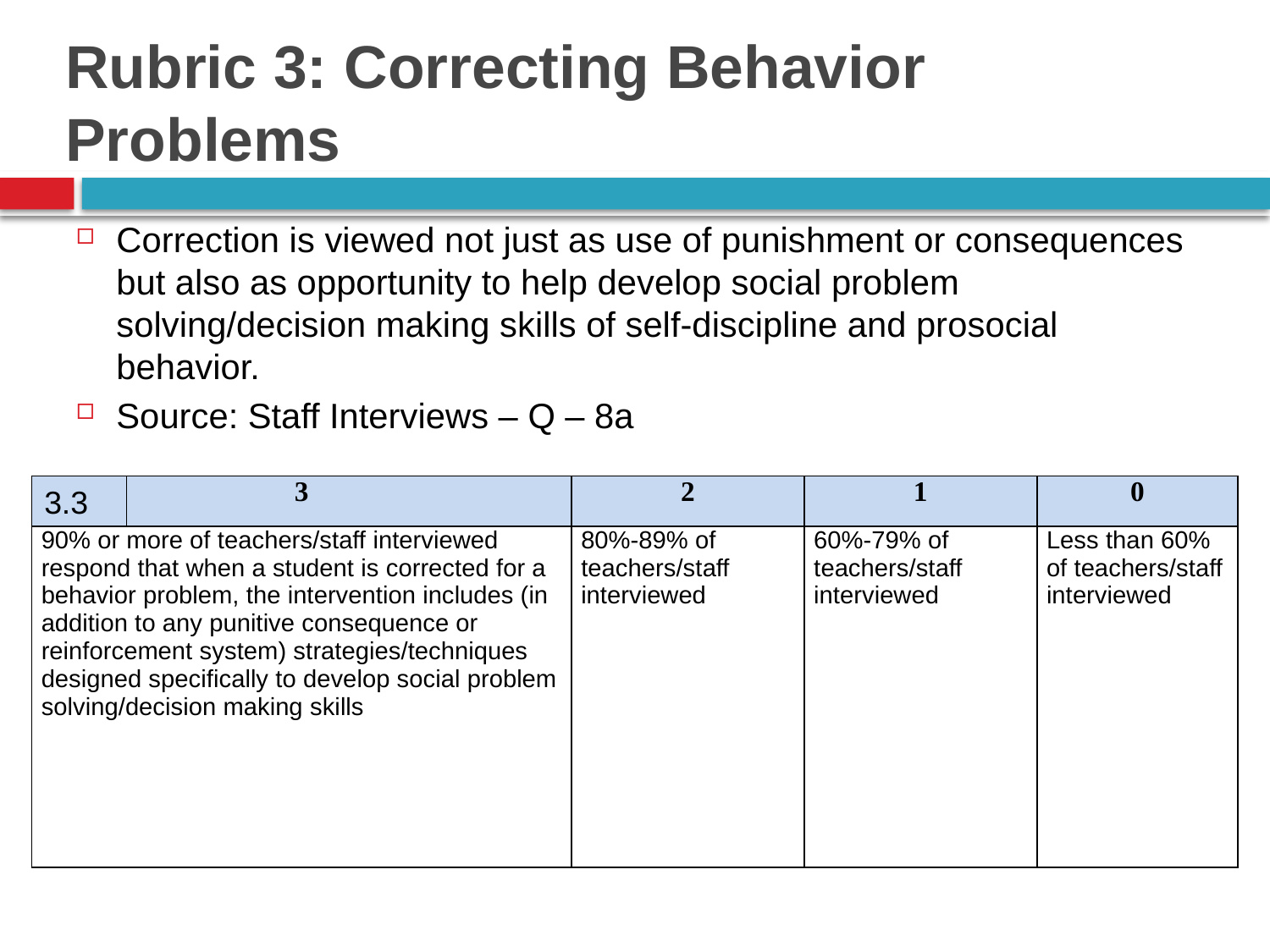

# Rubric 3: Correcting Behavior Problems
Correction is viewed not just as use of punishment or consequences but also as opportunity to help develop social problem solving/decision making skills of self-discipline and prosocial behavior.
Source: Staff Interviews – Q – 8a

| 3 | 2 | 1 | 0 |
| --- | --- | --- | --- |
| 90% or more of teachers/staff interviewed respond that when a student is corrected for a behavior problem, the intervention includes (in addition to any punitive consequence or reinforcement system) strategies/techniques designed specifically to develop social problem solving/decision making skills | 80%-89% of teachers/staff interviewed | 60%-79% of teachers/staff interviewed | Less than 60% of teachers/staff interviewed |
3.3